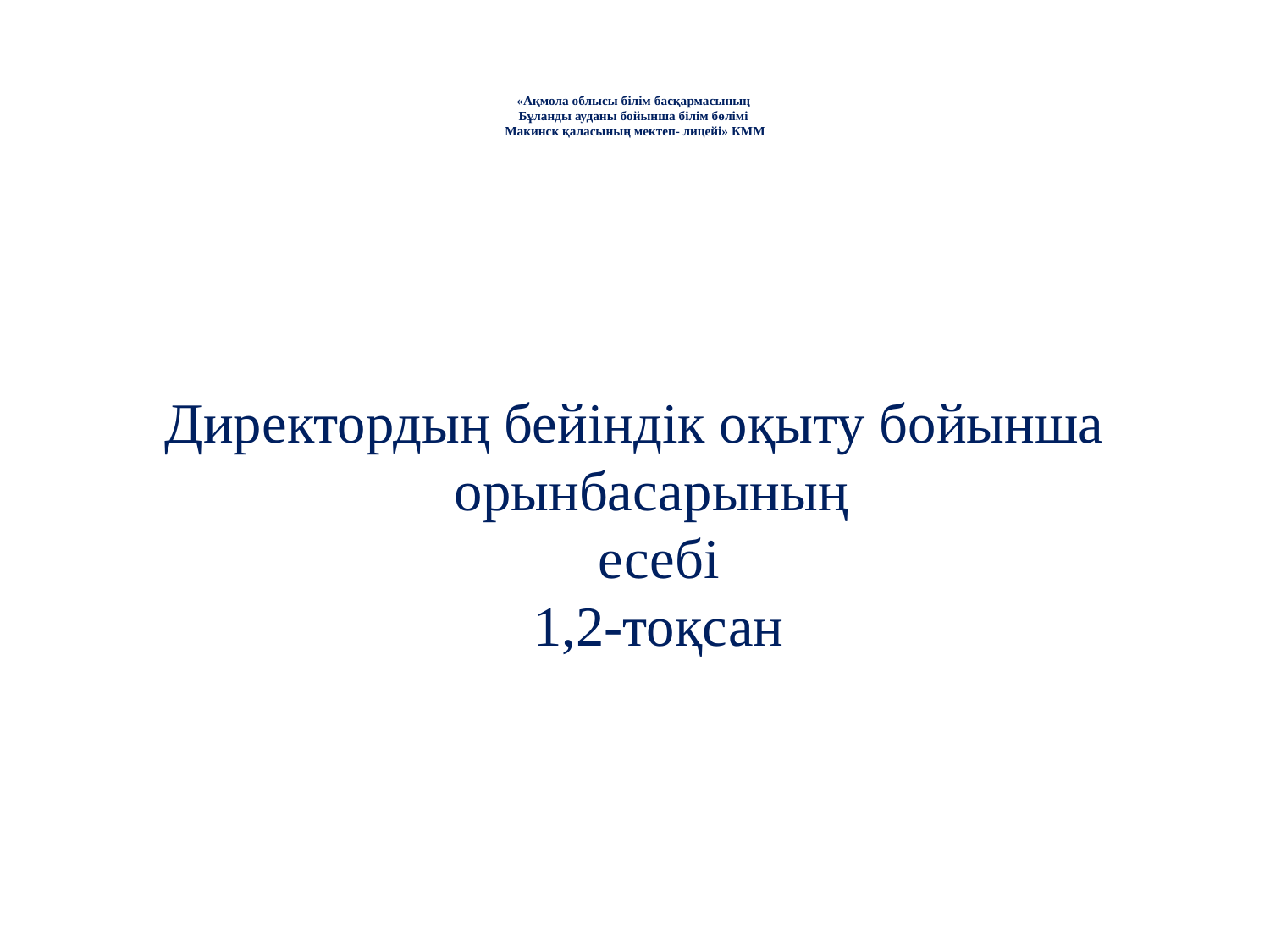

# «Ақмола облысы білім басқармасының Бұланды ауданы бойынша білім бөлімі Макинск қаласының мектеп- лицейі» КММ

Директордың бейіндік оқыту бойынша орынбасарының
есебі
1,2-тоқсан